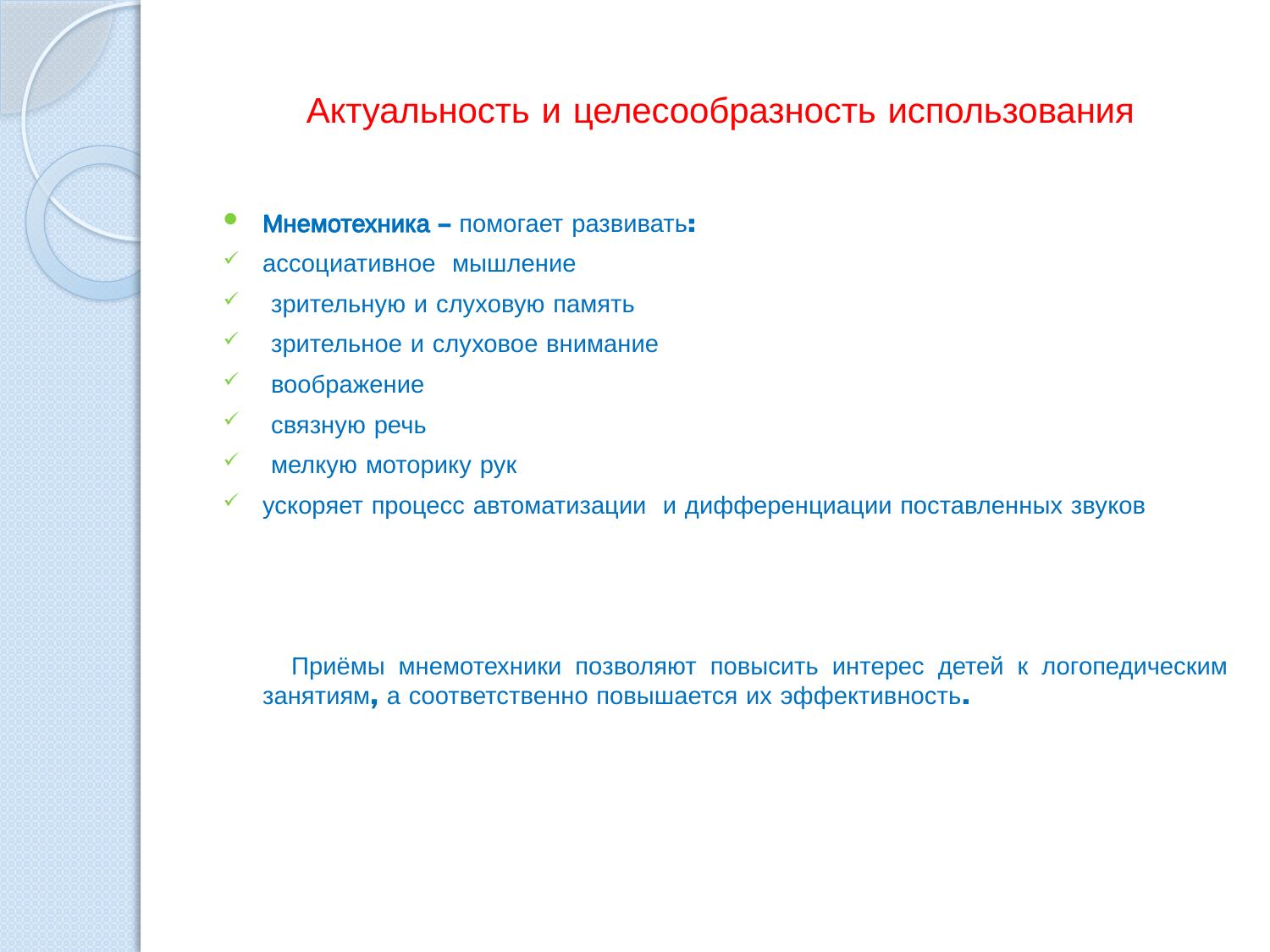

# Актуальность и целесообразность использования
Мнемотехника – помогает развивать:
ассоциативное  мышление
 зрительную и слуховую память
 зрительное и слуховое внимание
 воображение
 связную речь
 мелкую моторику рук
ускоряет процесс автоматизации  и дифференциации поставленных звуков

     Приёмы мнемотехники позволяют повысить интерес детей к логопедическим занятиям, а соответственно повышается их эффективность.